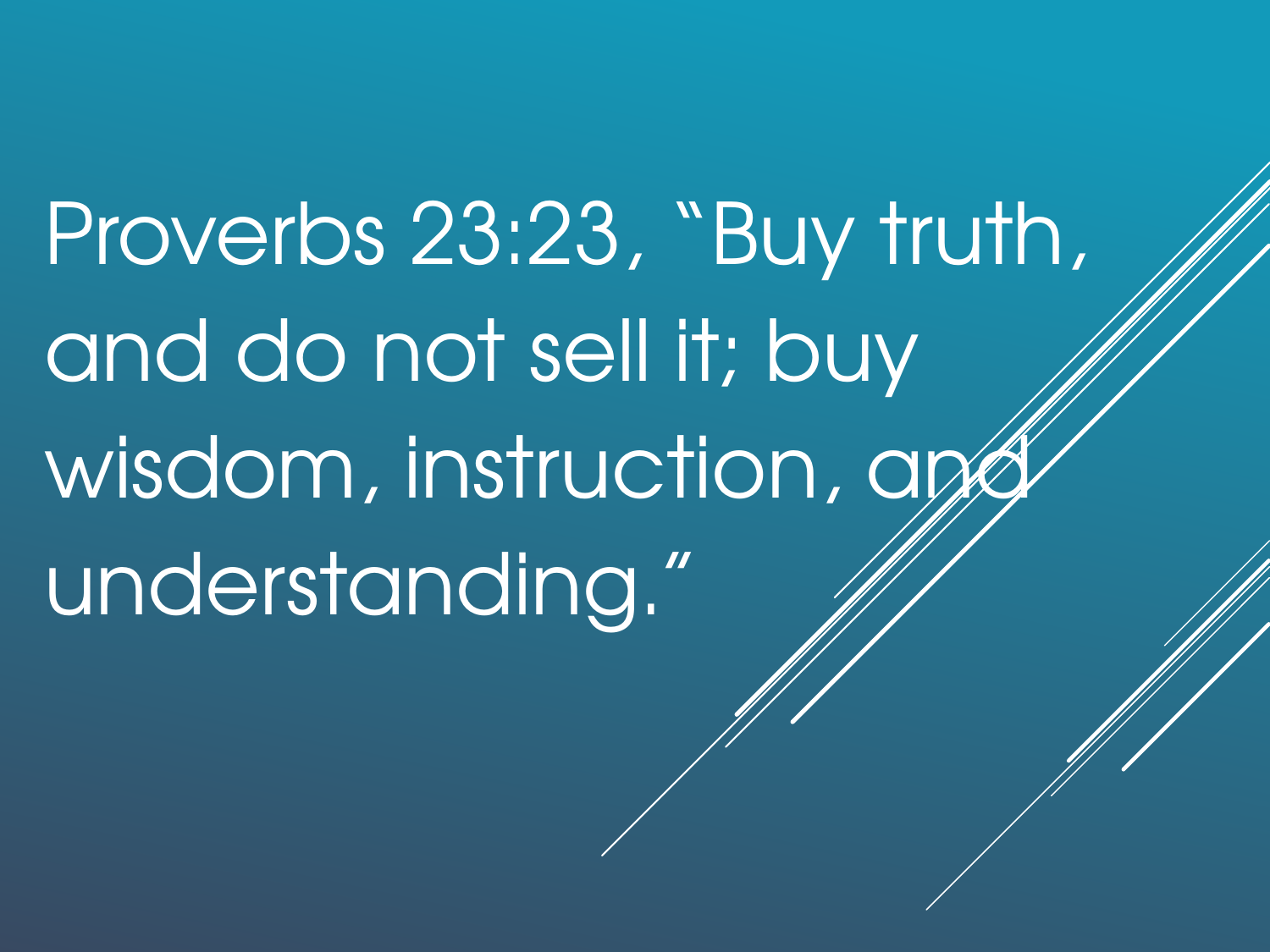

Proverbs 23:23, “Buy truth, and do not sell it; buy wisdom, instruction, and understanding.”